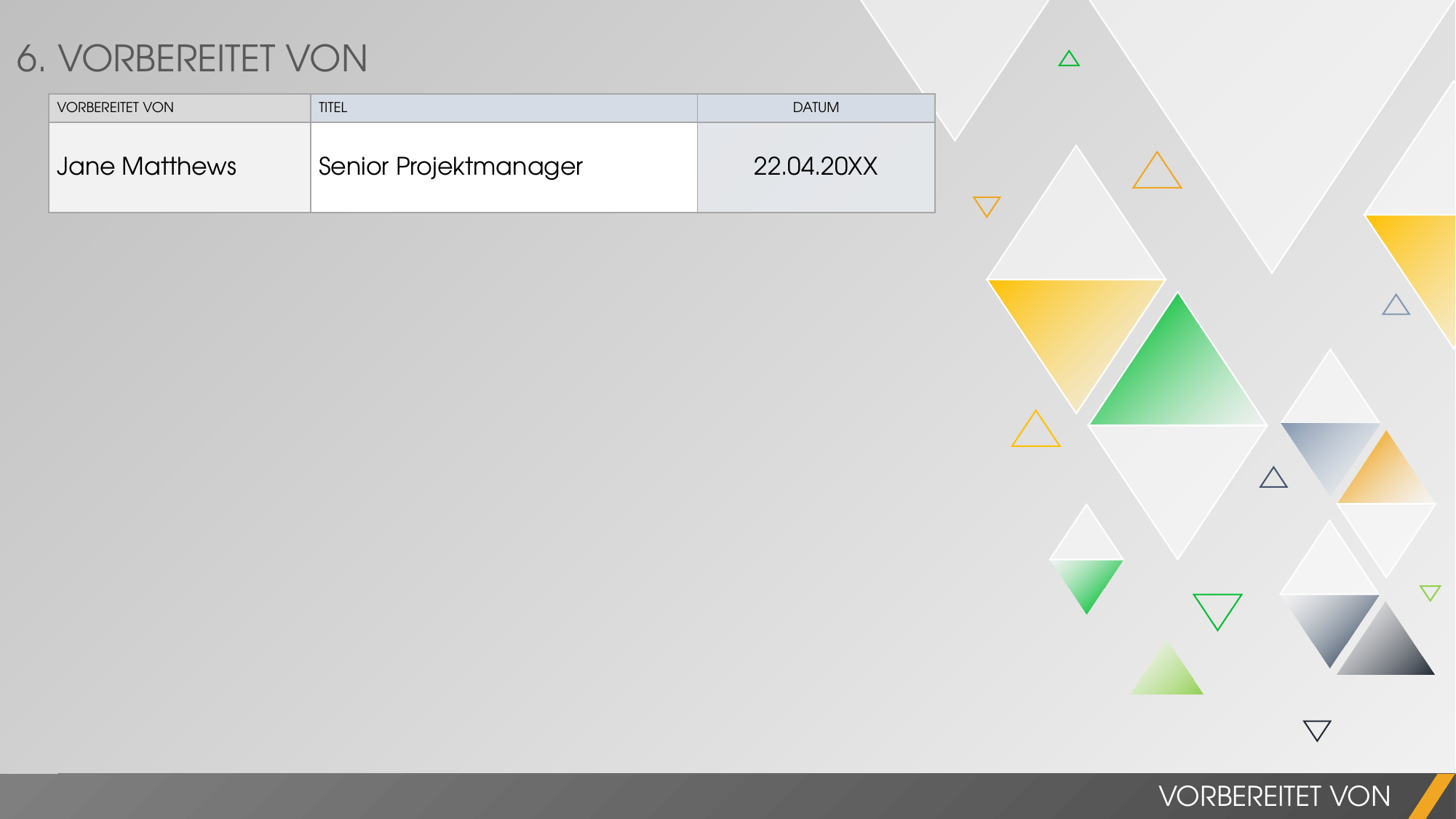

6. VORBEREITET VON
| VORBEREITET VON | TITEL | DATUM |
| --- | --- | --- |
| Jane Matthews | Senior Projektmanager | 22.04.20XX |
VORBEREITET VON